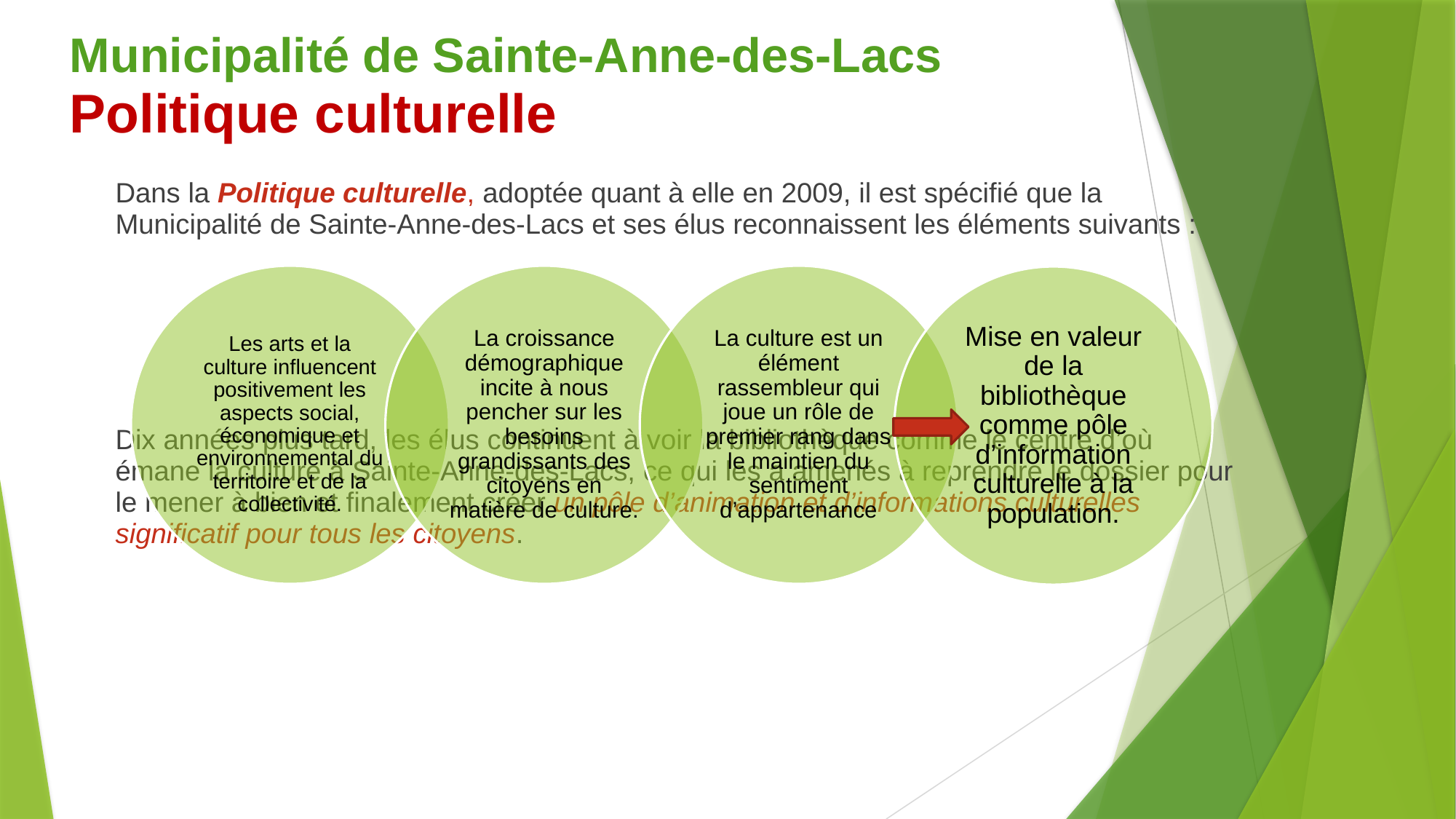

# Municipalité de Sainte-Anne-des-Lacs Politique culturelle

Dans la Politique culturelle, adoptée quant à elle en 2009, il est spécifié que la Municipalité de Sainte-Anne-des-Lacs et ses élus reconnaissent les éléments suivants :

Dix années plus tard, les élus continuent à voir la bibliothèque comme le centre d’où émane la culture à Sainte-Anne-des-Lacs, ce qui les a amenés à reprendre le dossier pour le mener à bien et finalement créer un pôle d’animation et d’informations culturelles significatif pour tous les citoyens.

Les arts et la culture influencent positivement les aspects social, économique et environnemental du territoire et de la collectivité.
La croissance démographique incite à nous pencher sur les besoins grandissants des citoyens en matière de culture.
La culture est un élément rassembleur qui joue un rôle de premier rang dans le maintien du sentiment d’appartenance
Mise en valeur de la bibliothèque comme pôle d’information culturelle à la population.